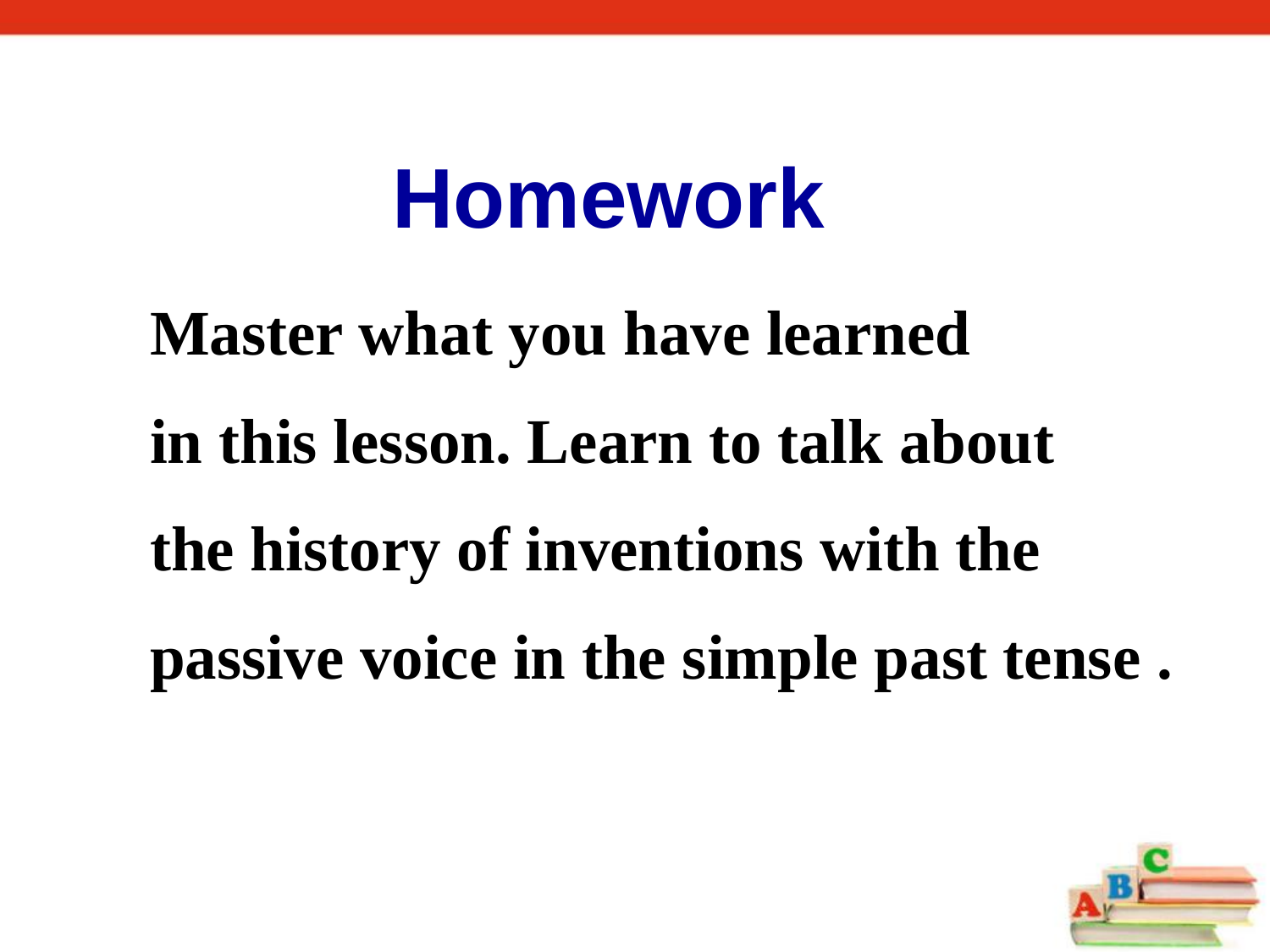

Homework
Master what you have learned
in this lesson. Learn to talk about
the history of inventions with the
passive voice in the simple past tense .